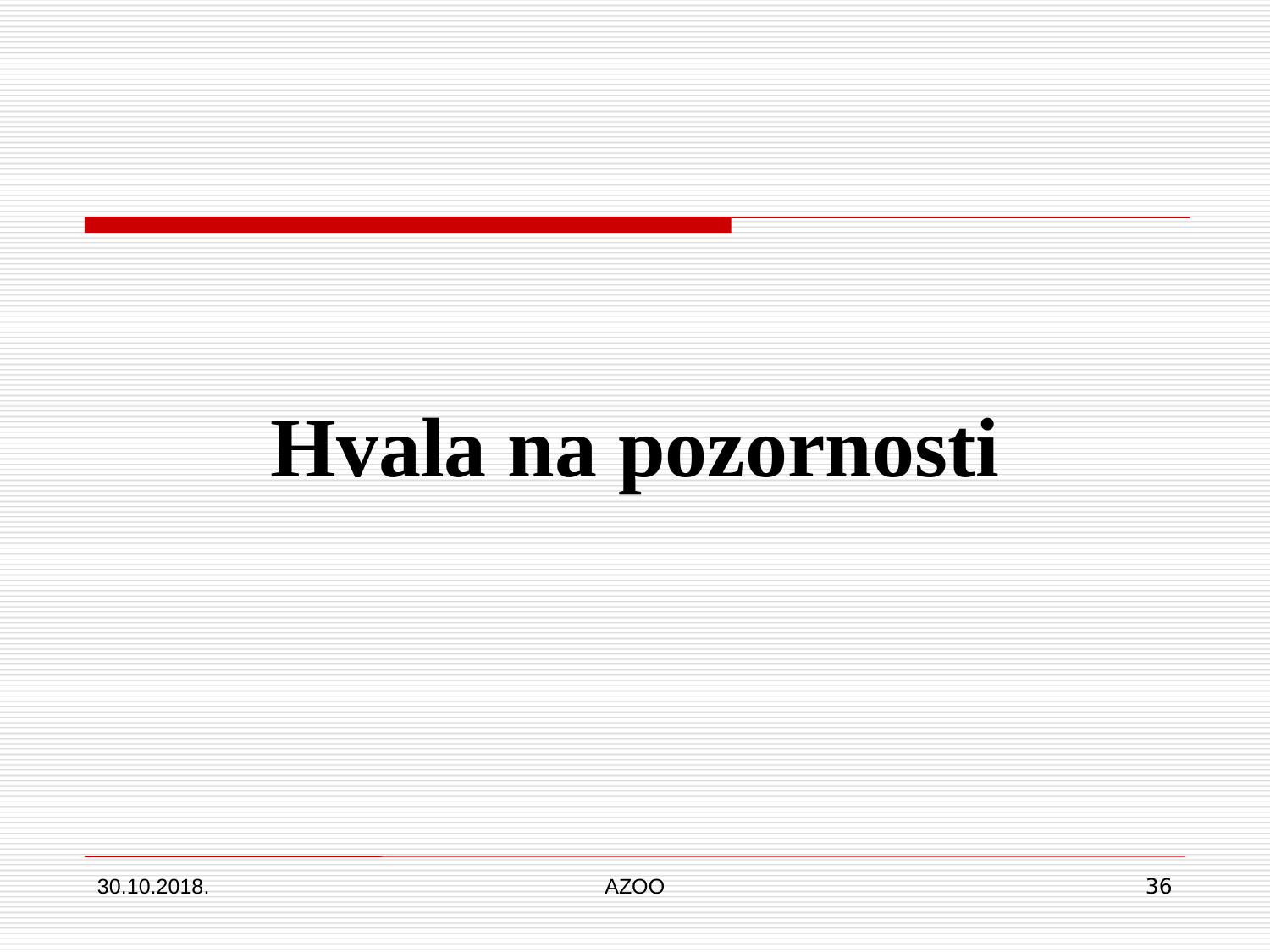

# Hvala na pozornosti
30.10.2018.
AZOO
36